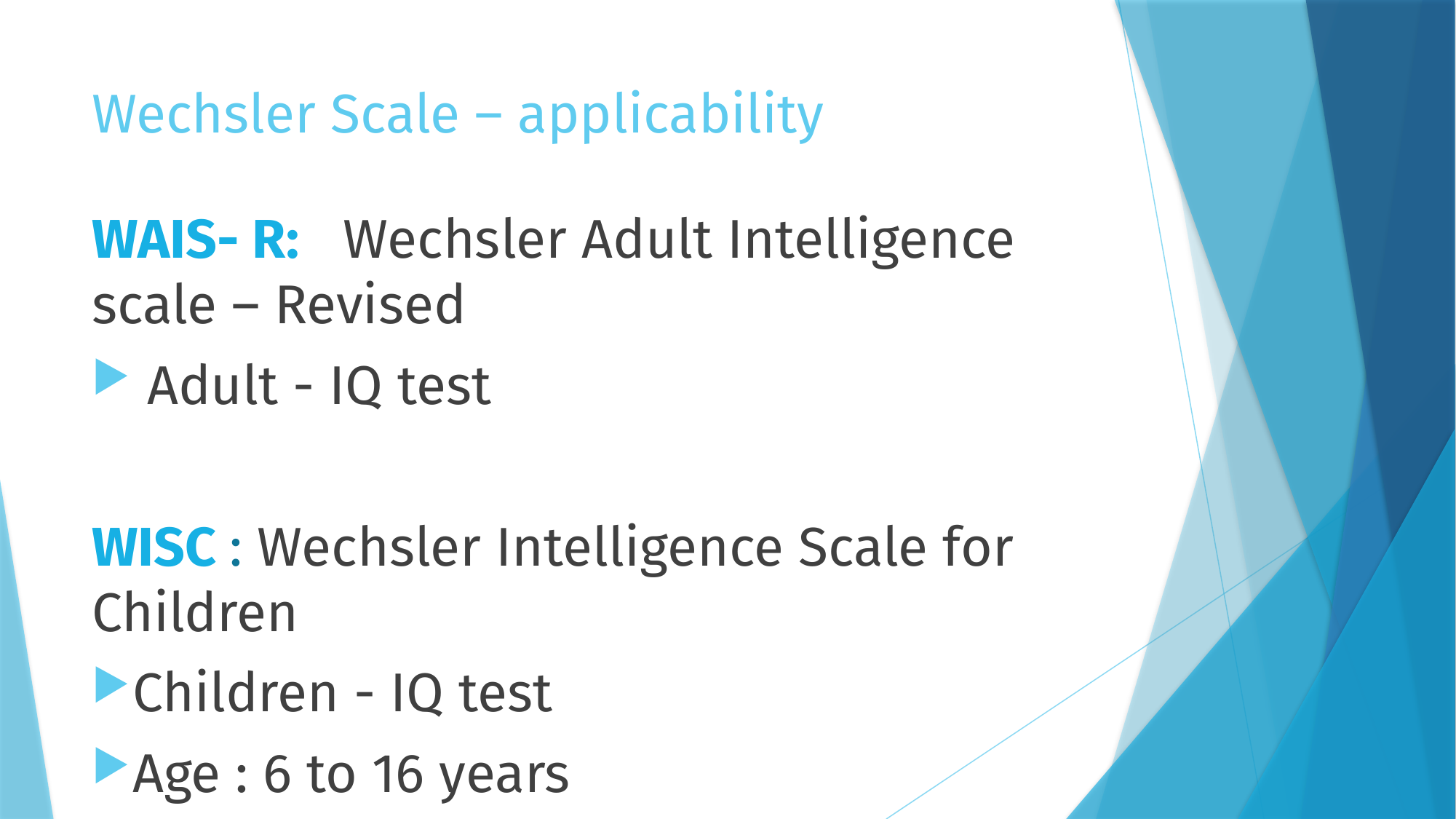

# Wechsler Scale – applicability
WAIS- R:   Wechsler Adult Intelligence scale – Revised
 Adult - IQ test

WISC : Wechsler Intelligence Scale for Children
Children - IQ test
Age : 6 to 16 years